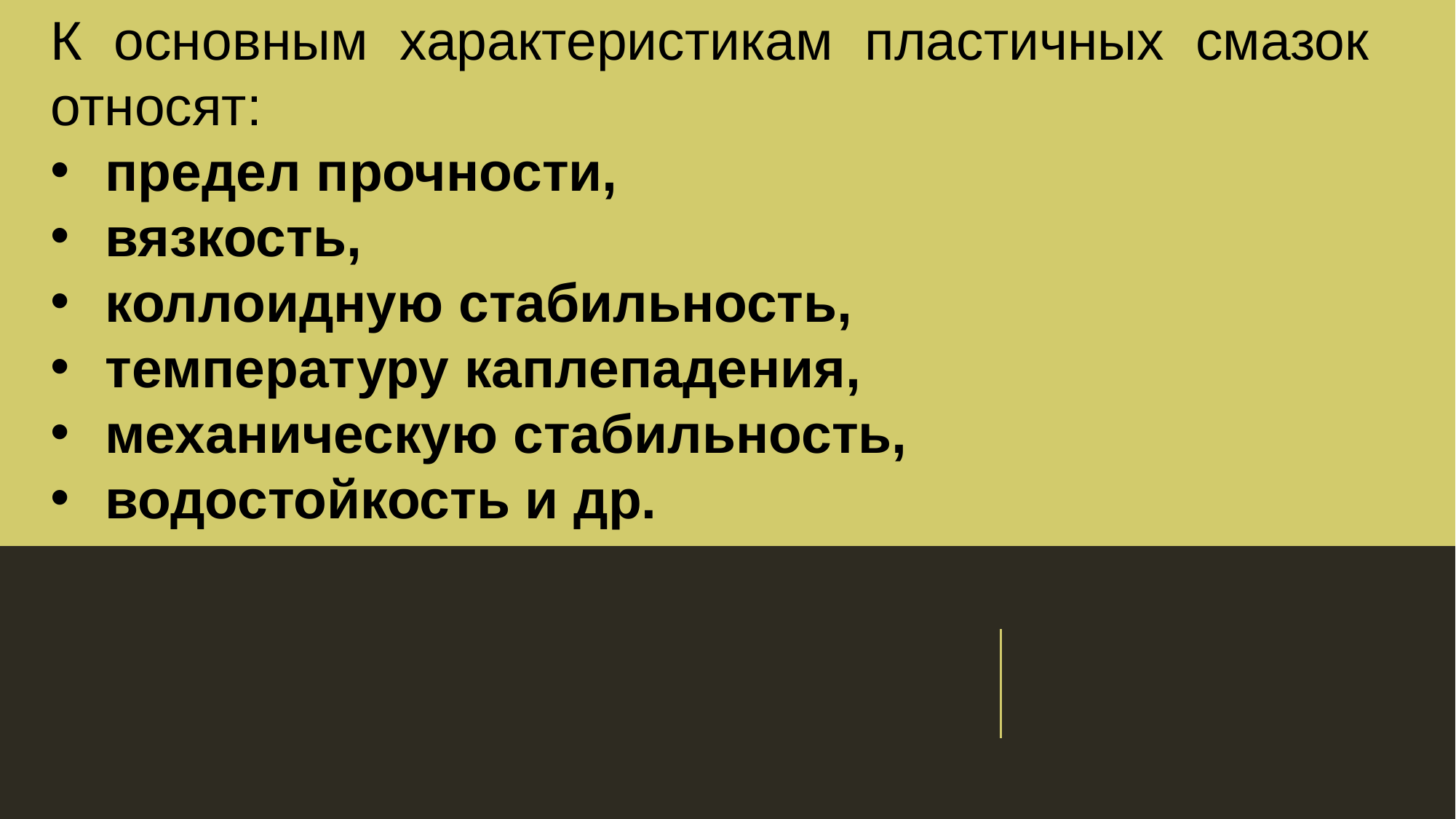

К основным характеристикам пластичных смазок относят:
предел прочности,
вязкость,
коллоидную стабильность,
температуру каплепадения,
механическую стабильность,
водостойкость и др.
#